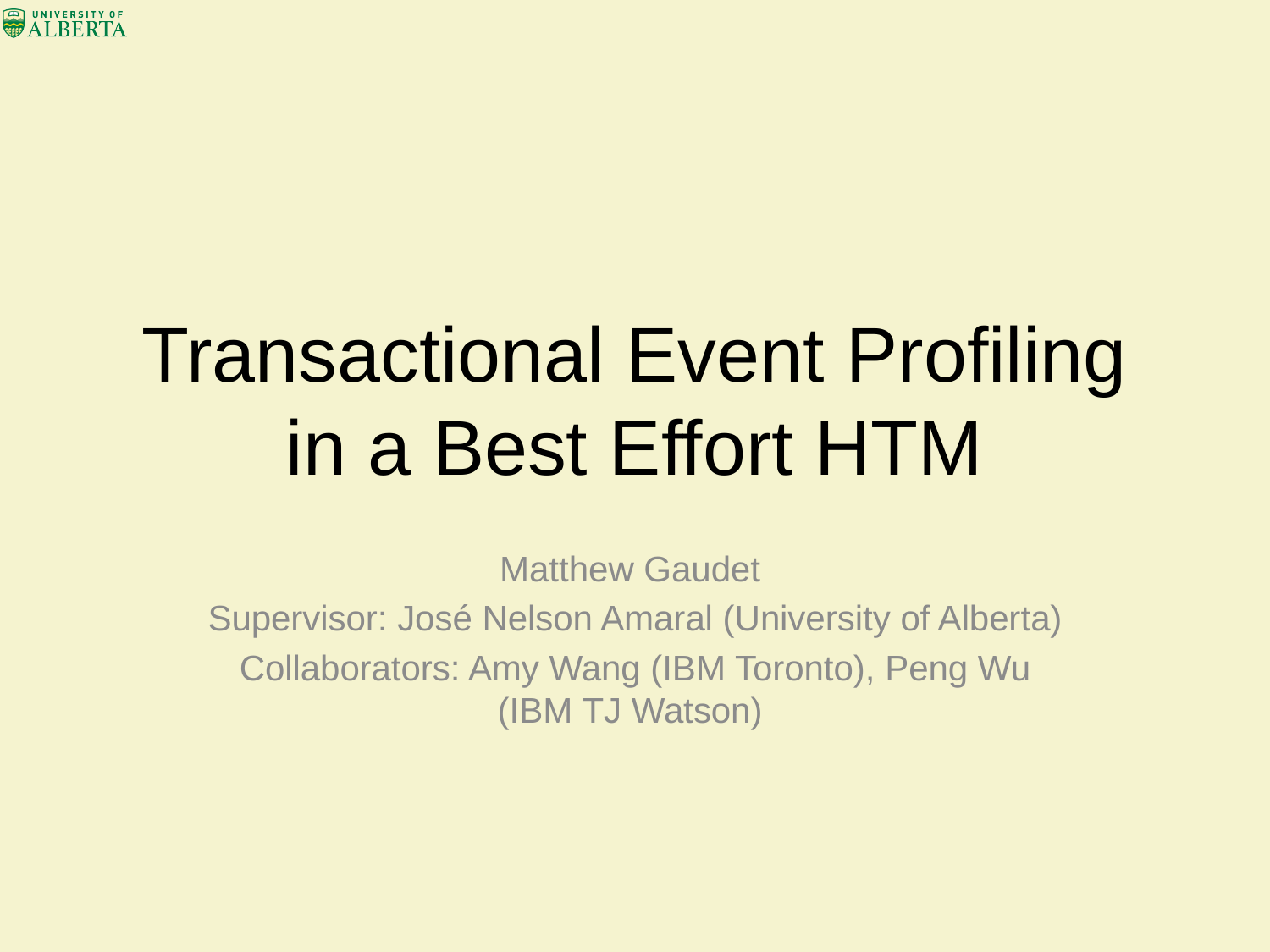

# Transactional Event Profiling in a Best Effort HTM
Matthew Gaudet
Supervisor: José Nelson Amaral (University of Alberta)
Collaborators: Amy Wang (IBM Toronto), Peng Wu (IBM TJ Watson)